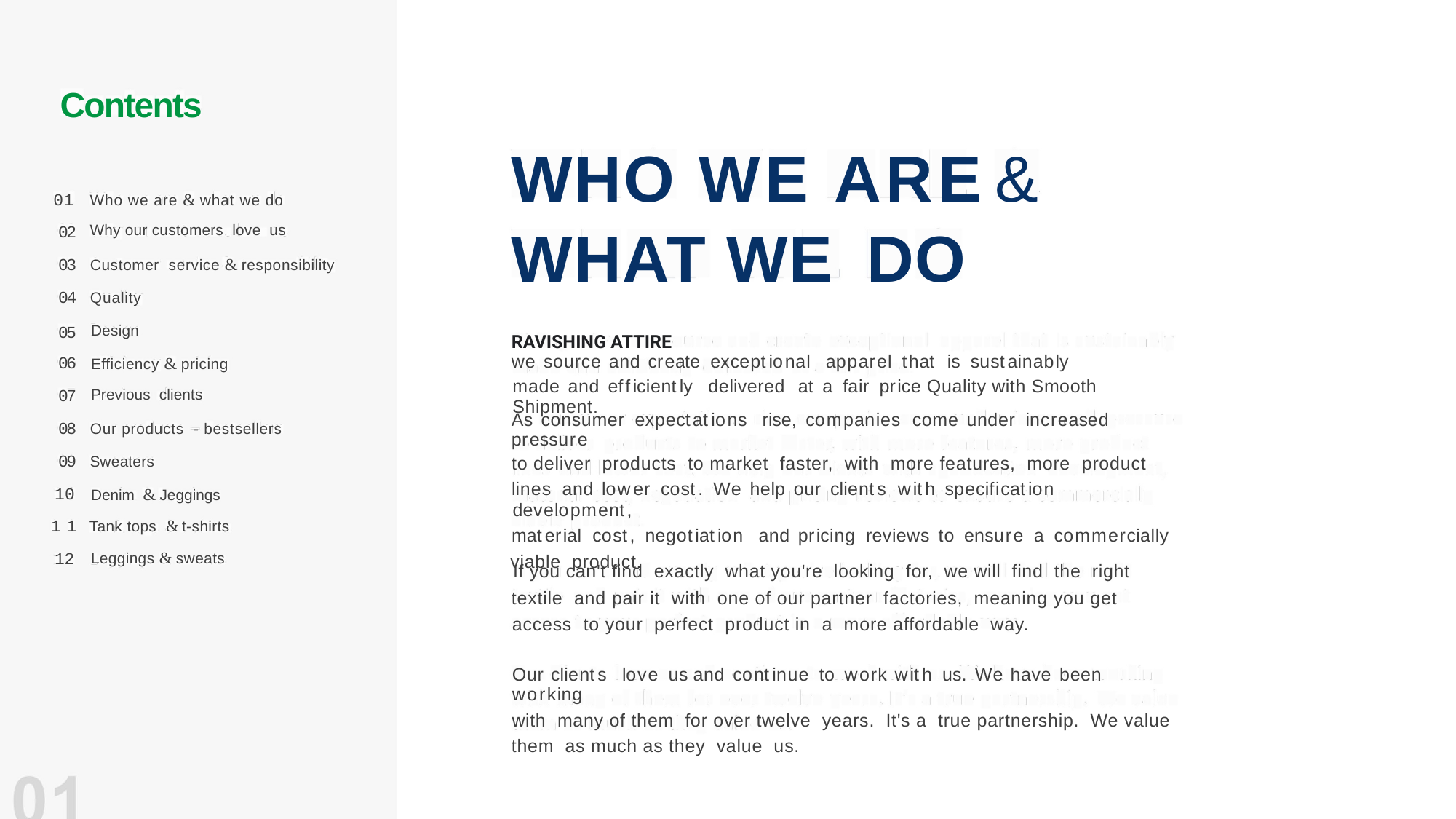

Contents
WHO
WE ARE
&
01
02
03
04
Who we are & what we do
Why our customers  love  us
WHAT WE
DO
Customer  service & responsibility
Quality
Design
05
06
07
08
09
10
1 1
12
RAVISHING ATTIRE
we source and create  exceptional   apparel  that  is  sustainably
made and efficiently   delivered  at a  fair  price Quality with Smooth Shipment.
Efficiency & pricing
Previous  clients
As consumer  expectations   rise, companies  come under  increased   pressure
to deliver  products  to market  faster,  with  more features,  more  product
lines  and lower  cost.  We help our clients  with  specification   development,
material  cost,  negotiation   and pricing  reviews to ensure  a  commercially
viable  product.
Our products  - bestsellers
Sweaters
Denim  & Jeggings
Tank tops  & t-shirts
Leggings & sweats
If you can't find  exactly  what you're  looking  for,  we will  find  the  right
textile  and pair it  with  one of our partner  factories,  meaning you get access  to your  perfect  product in  a  more affordable  way.
Our clients   love  us and continue  to work with  us. We have been working
with  many of them  for over twelve  years.  It's a  true partnership.  We value them  as much as they  value  us.